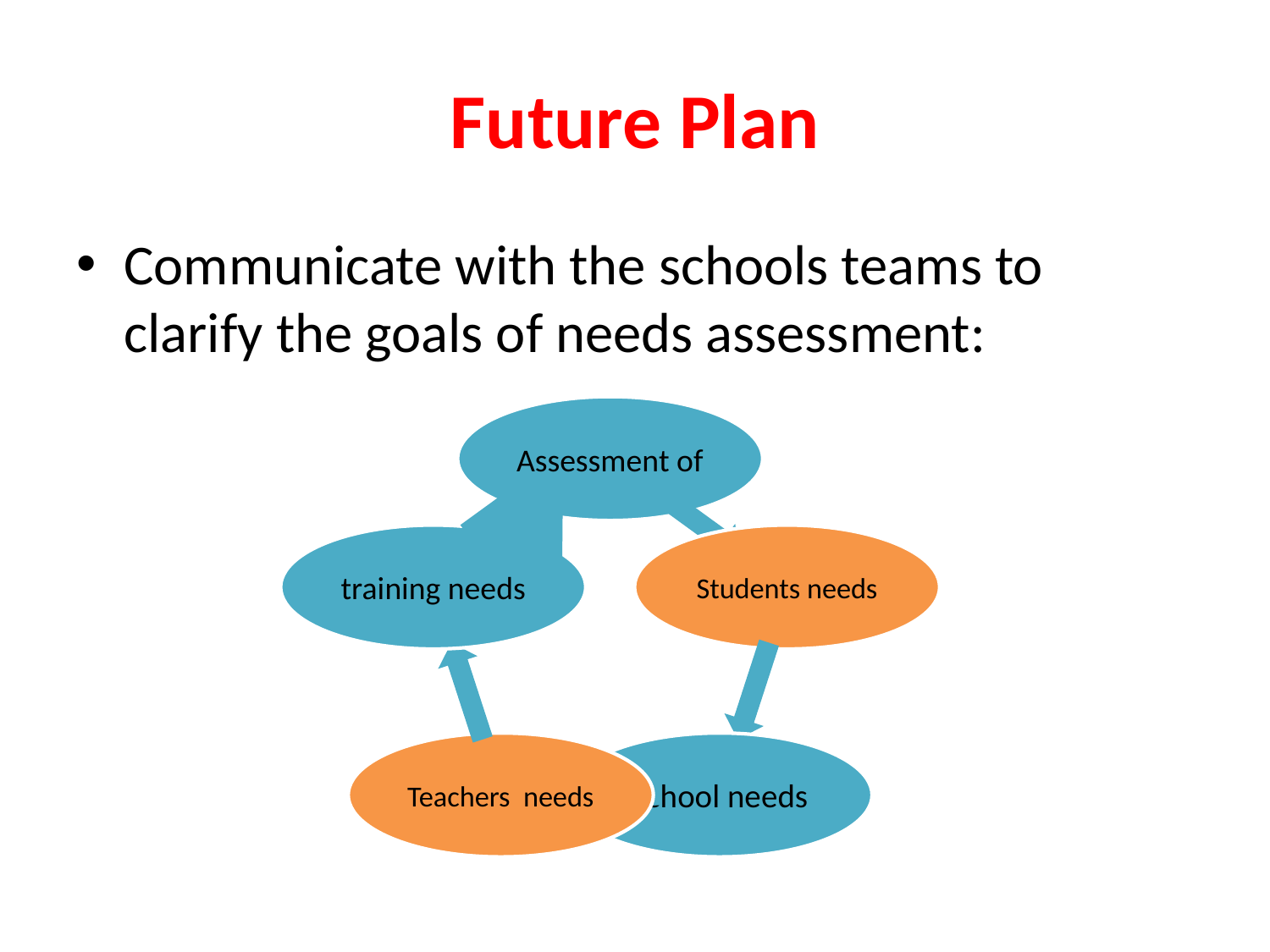

# Future Plan
Communicate with the schools teams to clarify the goals of needs assessment:

Assessment of
Students needs
School needs
Teachers  needs
training needs